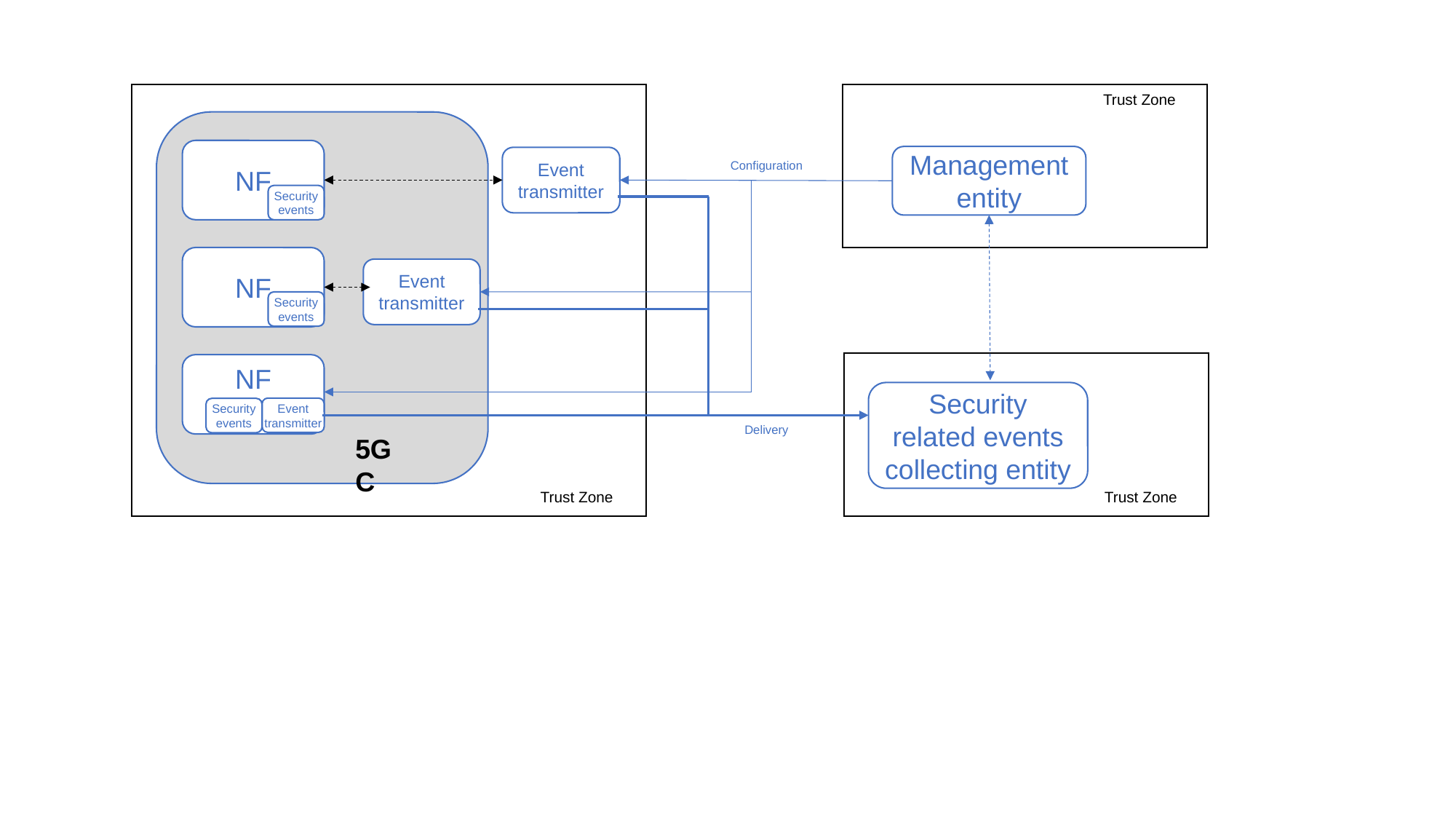

Trust Zone

NF
Management entity
Event transmitter
Configuration
Security events
NF
Event transmitter
Security events

NF

Security related events collecting entity
Event transmitter
Security events
Delivery
5GC
Trust Zone
Trust Zone